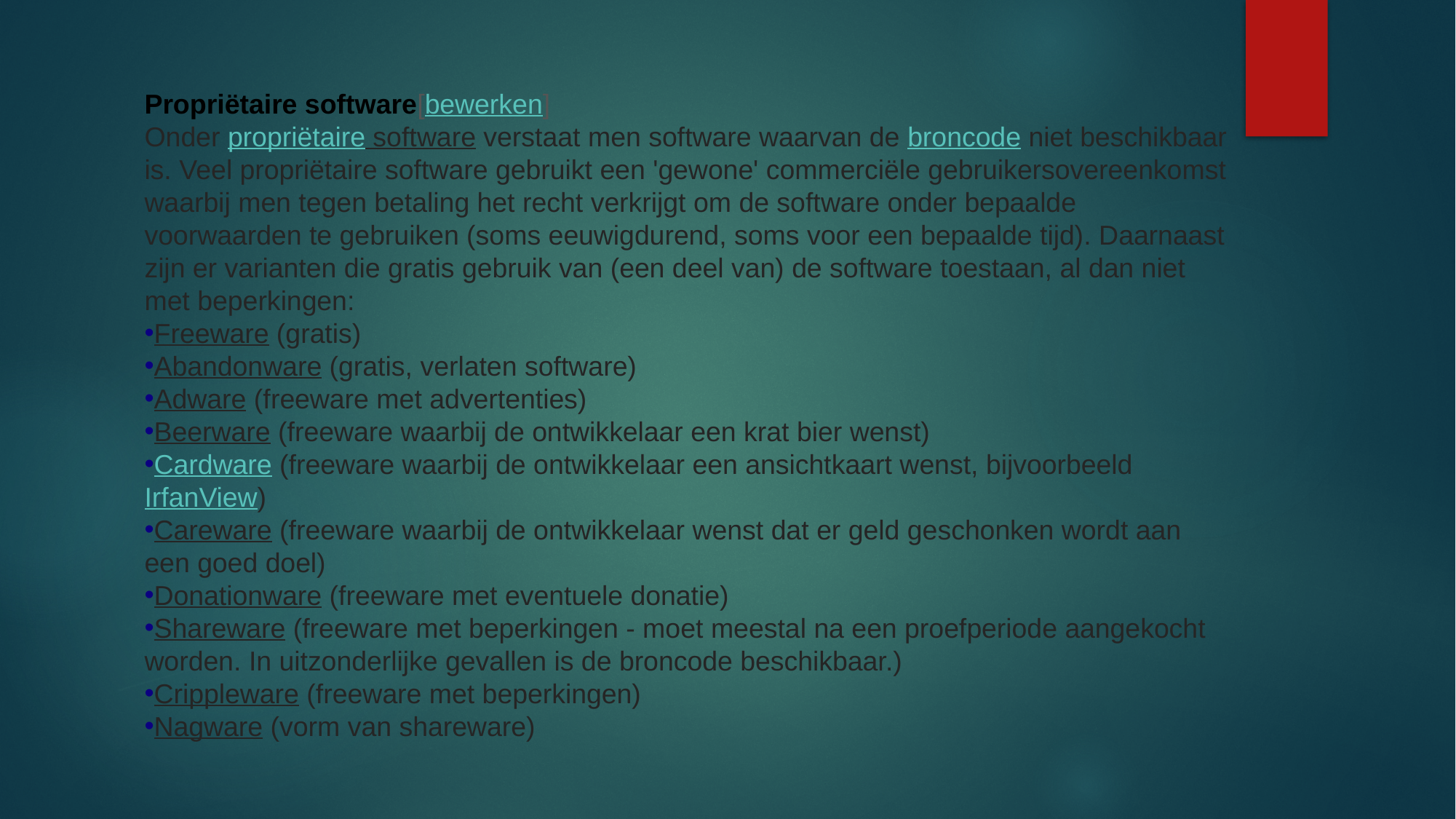

Propriëtaire software[bewerken]
Onder propriëtaire software verstaat men software waarvan de broncode niet beschikbaar is. Veel propriëtaire software gebruikt een 'gewone' commerciële gebruikersovereenkomst waarbij men tegen betaling het recht verkrijgt om de software onder bepaalde voorwaarden te gebruiken (soms eeuwigdurend, soms voor een bepaalde tijd). Daarnaast zijn er varianten die gratis gebruik van (een deel van) de software toestaan, al dan niet met beperkingen:
Freeware (gratis)
Abandonware (gratis, verlaten software)
Adware (freeware met advertenties)
Beerware (freeware waarbij de ontwikkelaar een krat bier wenst)
Cardware (freeware waarbij de ontwikkelaar een ansichtkaart wenst, bijvoorbeeld IrfanView)
Careware (freeware waarbij de ontwikkelaar wenst dat er geld geschonken wordt aan een goed doel)
Donationware (freeware met eventuele donatie)
Shareware (freeware met beperkingen - moet meestal na een proefperiode aangekocht worden. In uitzonderlijke gevallen is de broncode beschikbaar.)
Crippleware (freeware met beperkingen)
Nagware (vorm van shareware)